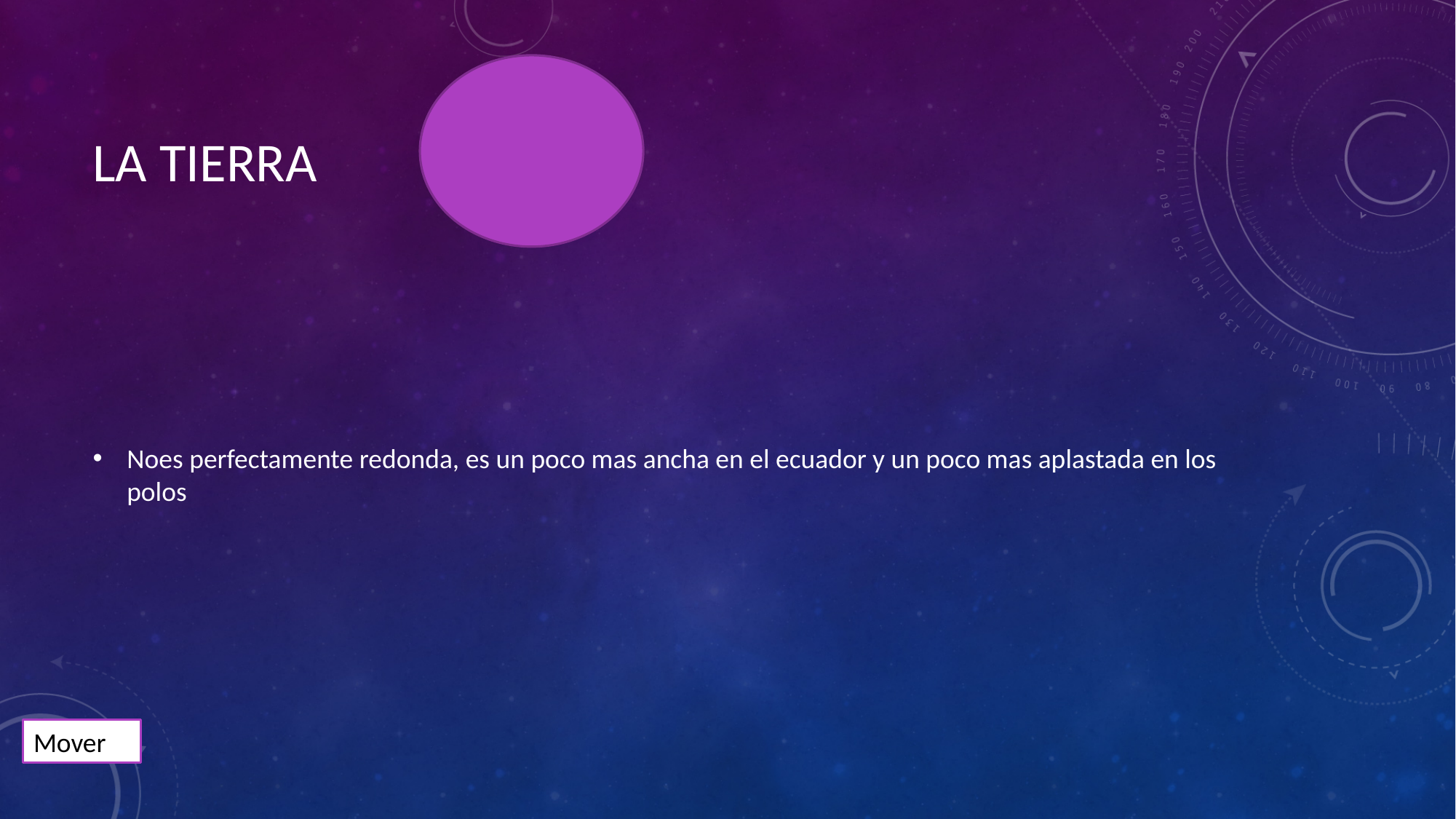

# La tierra
Noes perfectamente redonda, es un poco mas ancha en el ecuador y un poco mas aplastada en los polos
Mover